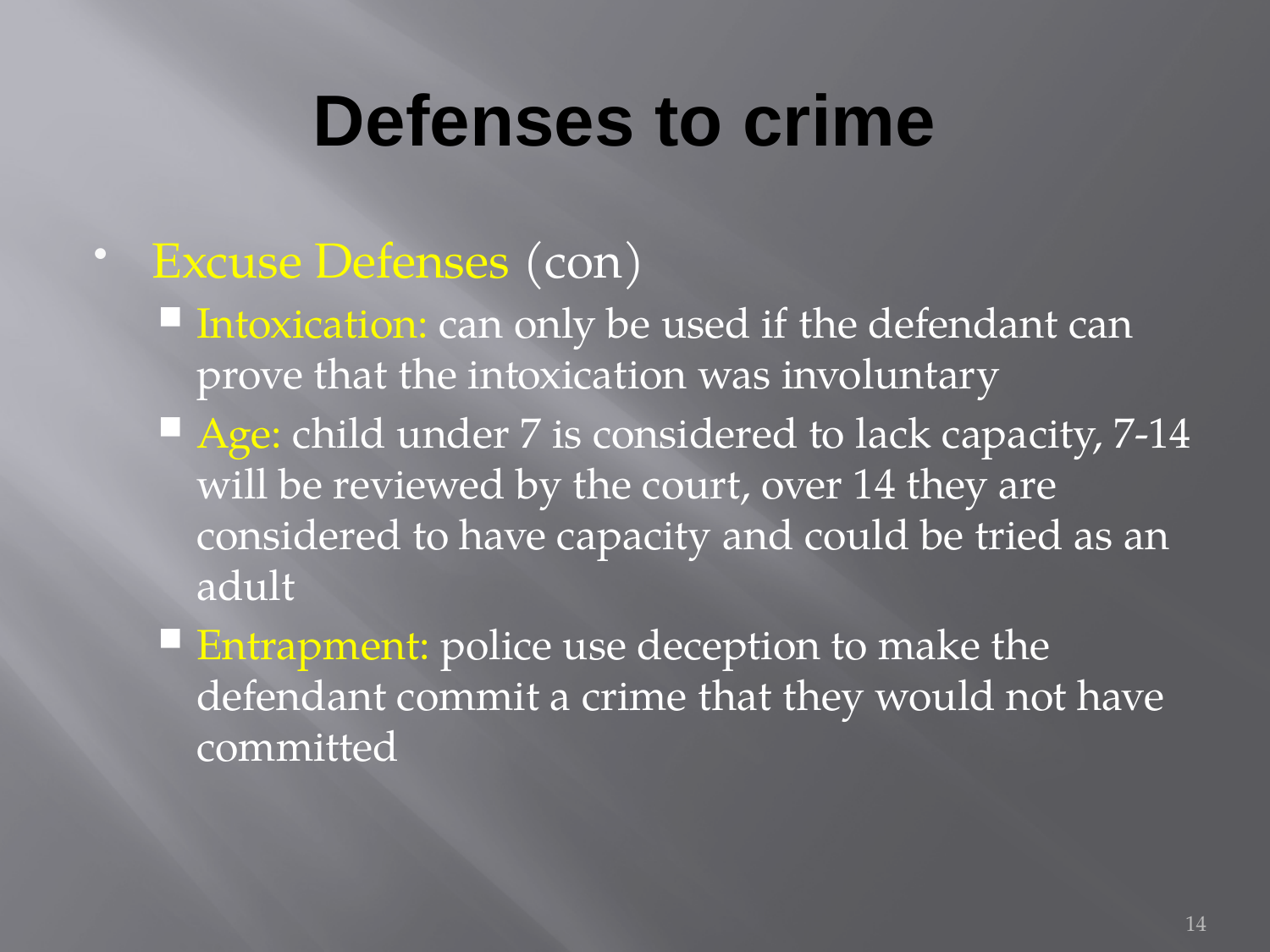

# Defenses to crime
Excuse Defenses (con)
Intoxication: can only be used if the defendant can prove that the intoxication was involuntary
Age: child under 7 is considered to lack capacity, 7-14 will be reviewed by the court, over 14 they are considered to have capacity and could be tried as an adult
Entrapment: police use deception to make the defendant commit a crime that they would not have committed

14